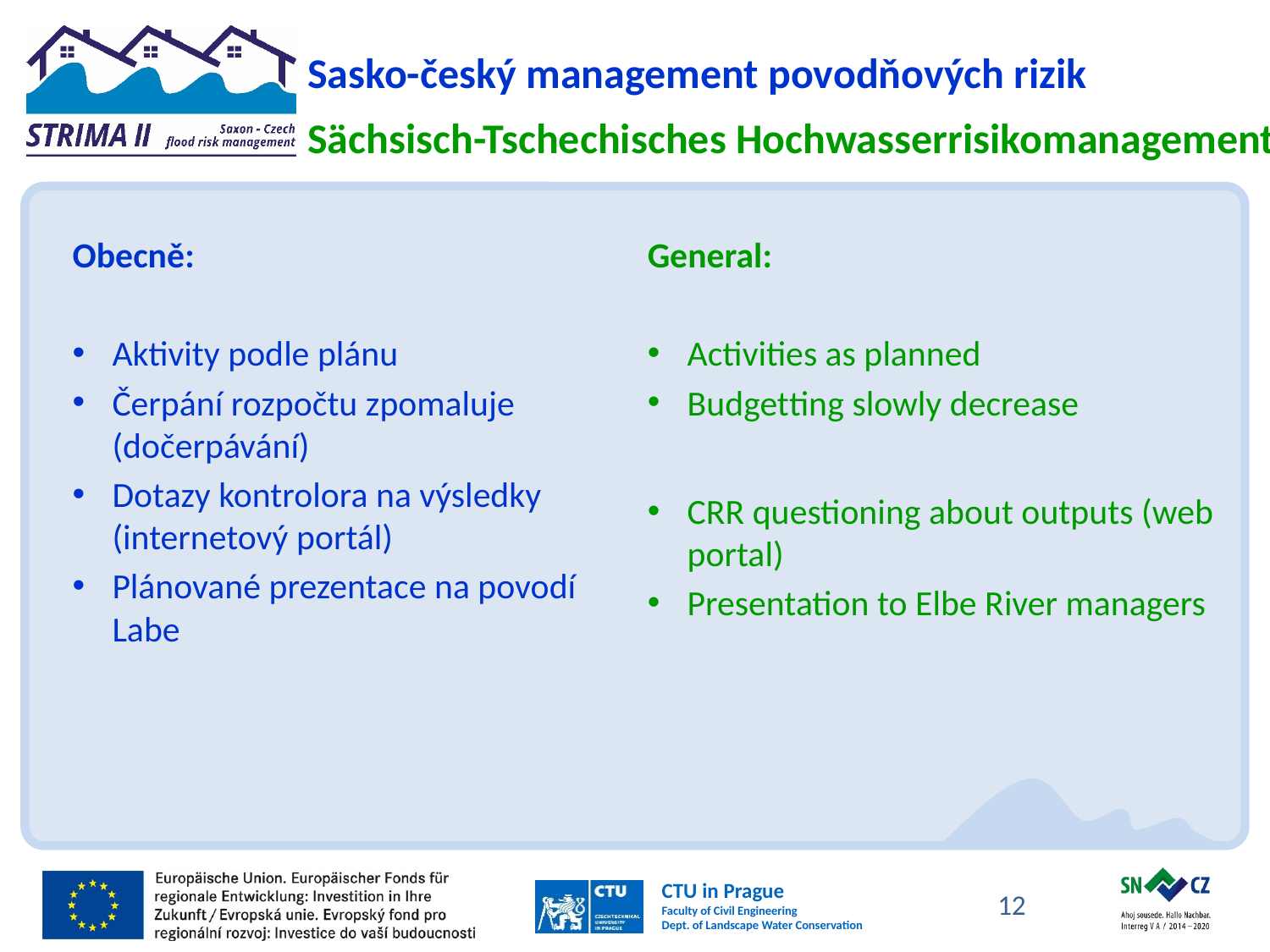

Sasko-český management povodňových rizik
Sächsisch-Tschechisches Hochwasserrisikomanagement
Obecně:

Aktivity podle plánu
Čerpání rozpočtu zpomaluje (dočerpávání)
Dotazy kontrolora na výsledky (internetový portál)
Plánované prezentace na povodí Labe

General:

Activities as planned
Budgetting slowly decrease

CRR questioning about outputs (web portal)
Presentation to Elbe River managers
12